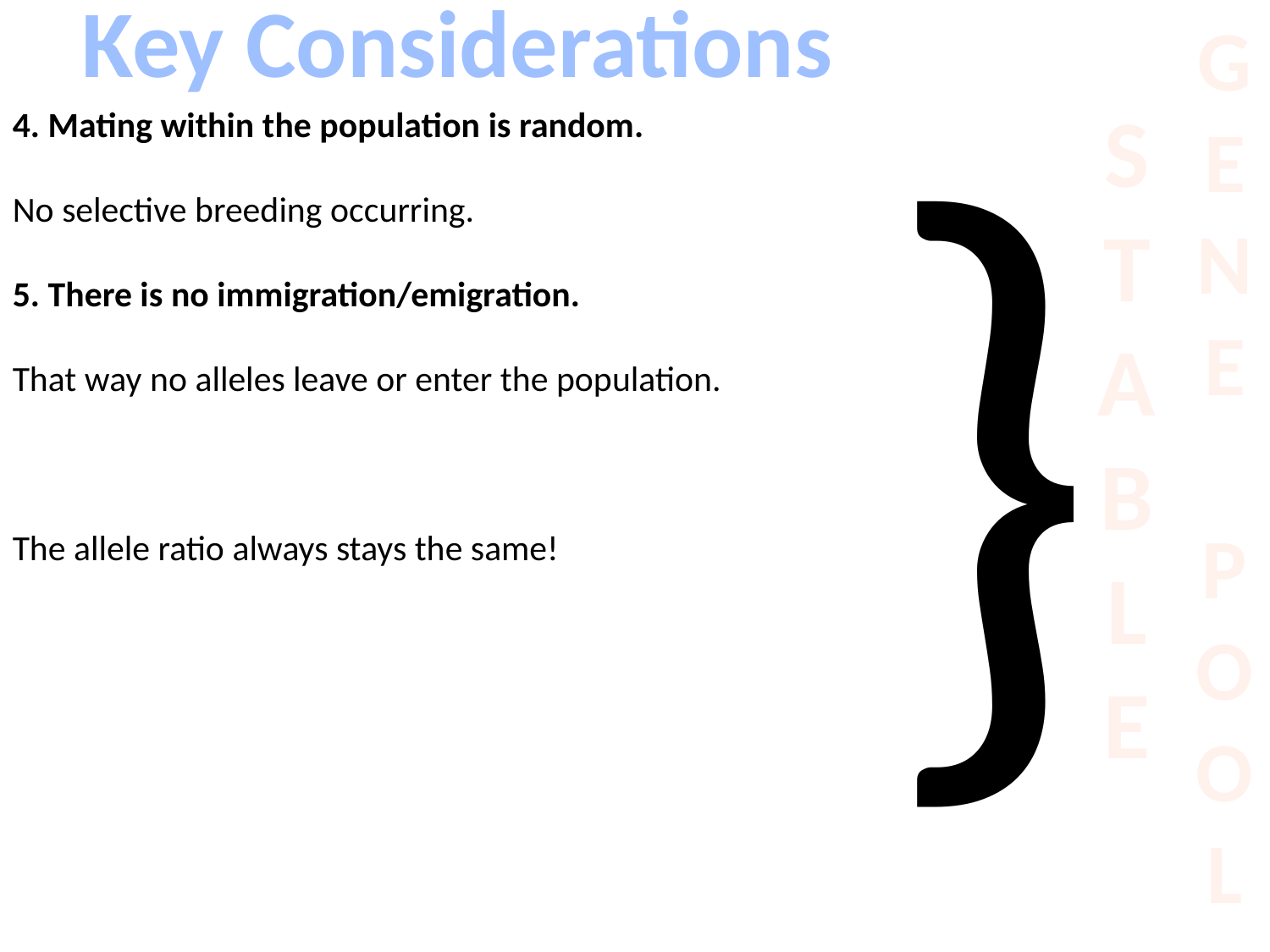

}
G
E
N
E

P
O
O
L

Key Considerations
S
T
A
B
L
E

4. Mating within the population is random.

No selective breeding occurring.

5. There is no immigration/emigration.

That way no alleles leave or enter the population.

The allele ratio always stays the same!